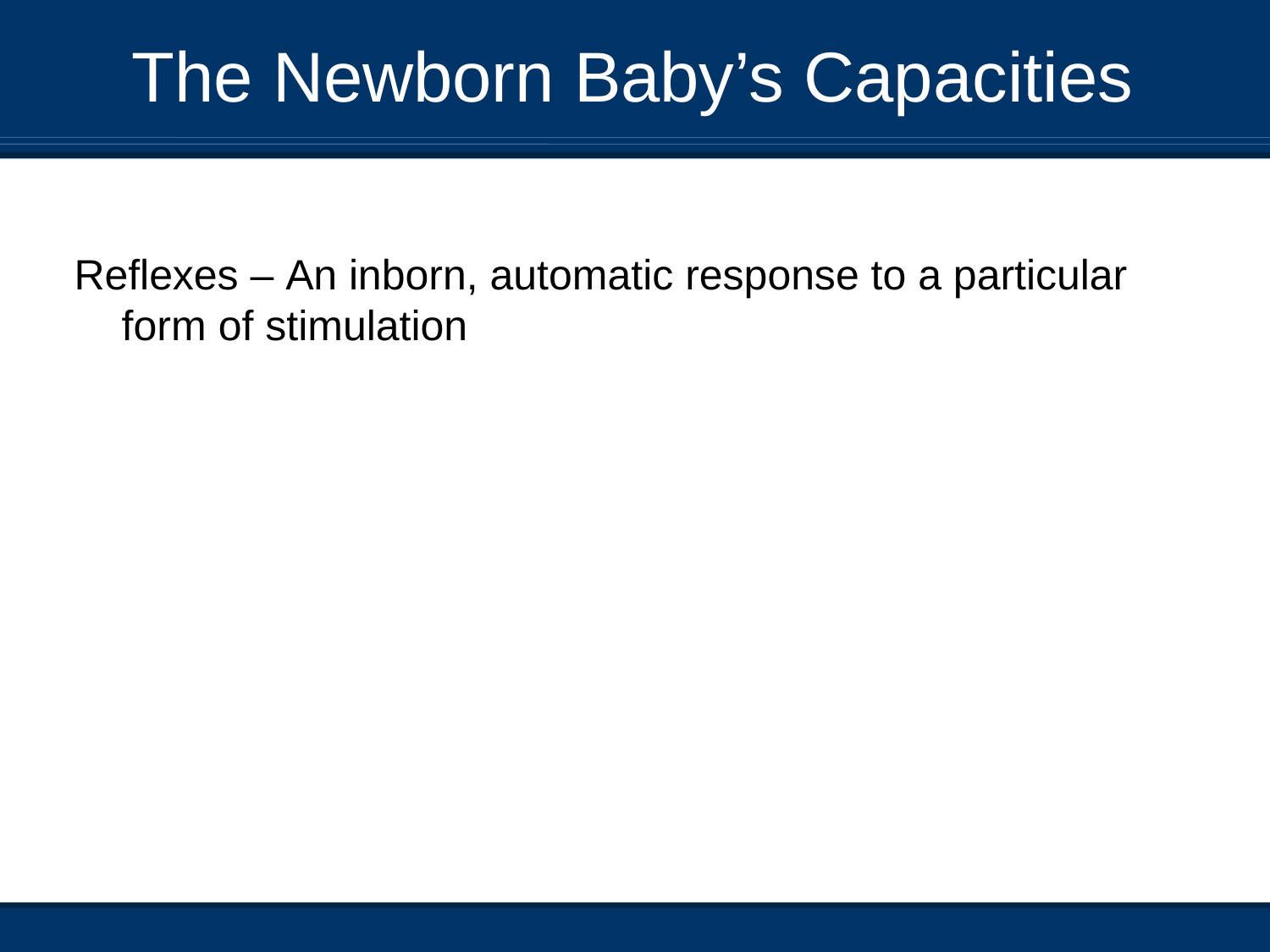

# The Newborn Baby’s Capacities

Reflexes – An inborn, automatic response to a particular form of stimulation